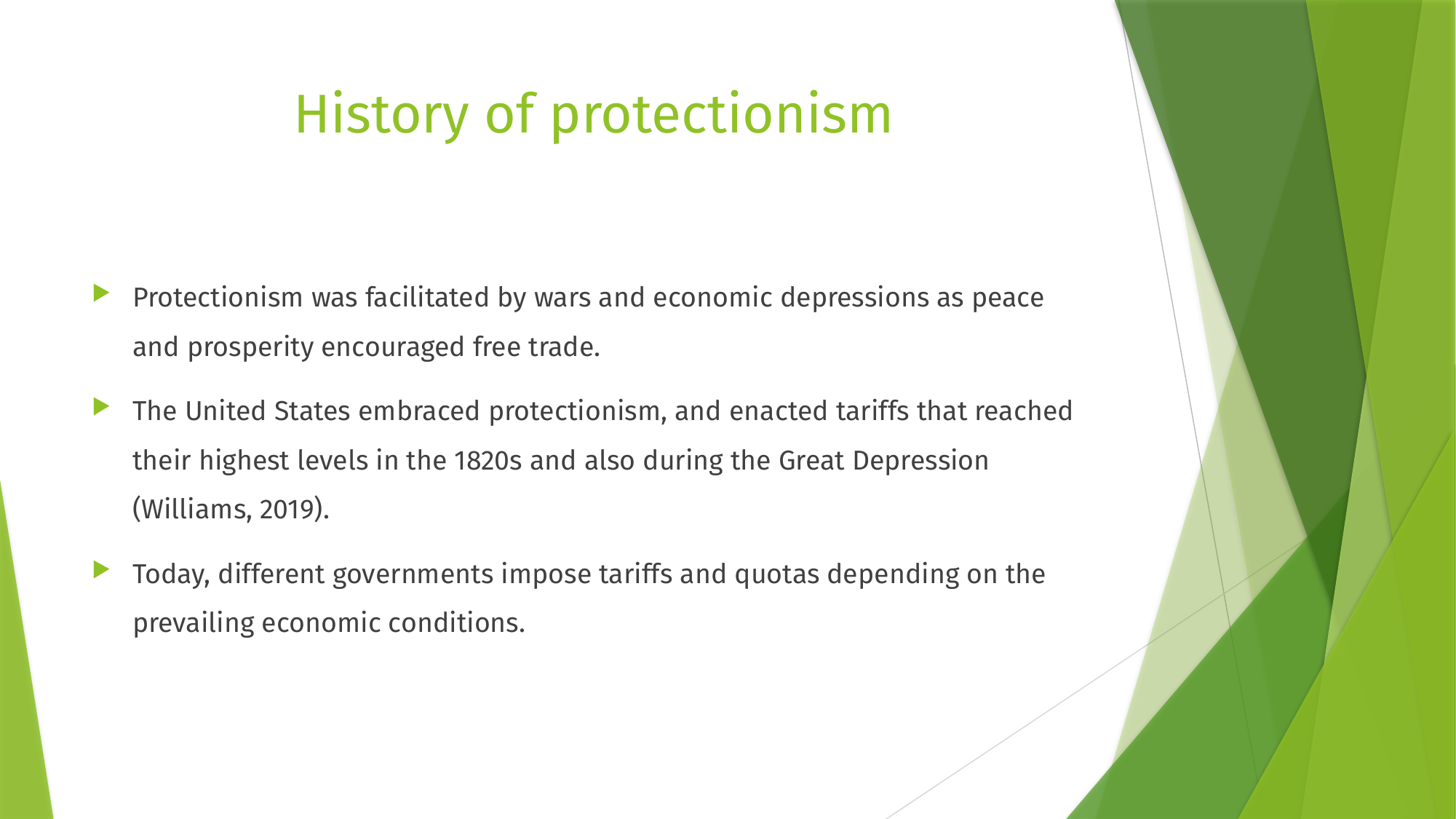

# History of protectionism
Protectionism was facilitated by wars and economic depressions as peace and prosperity encouraged free trade.
The United States embraced protectionism, and enacted tariffs that reached their highest levels in the 1820s and also during the Great Depression (Williams, 2019).
Today, different governments impose tariffs and quotas depending on the prevailing economic conditions.